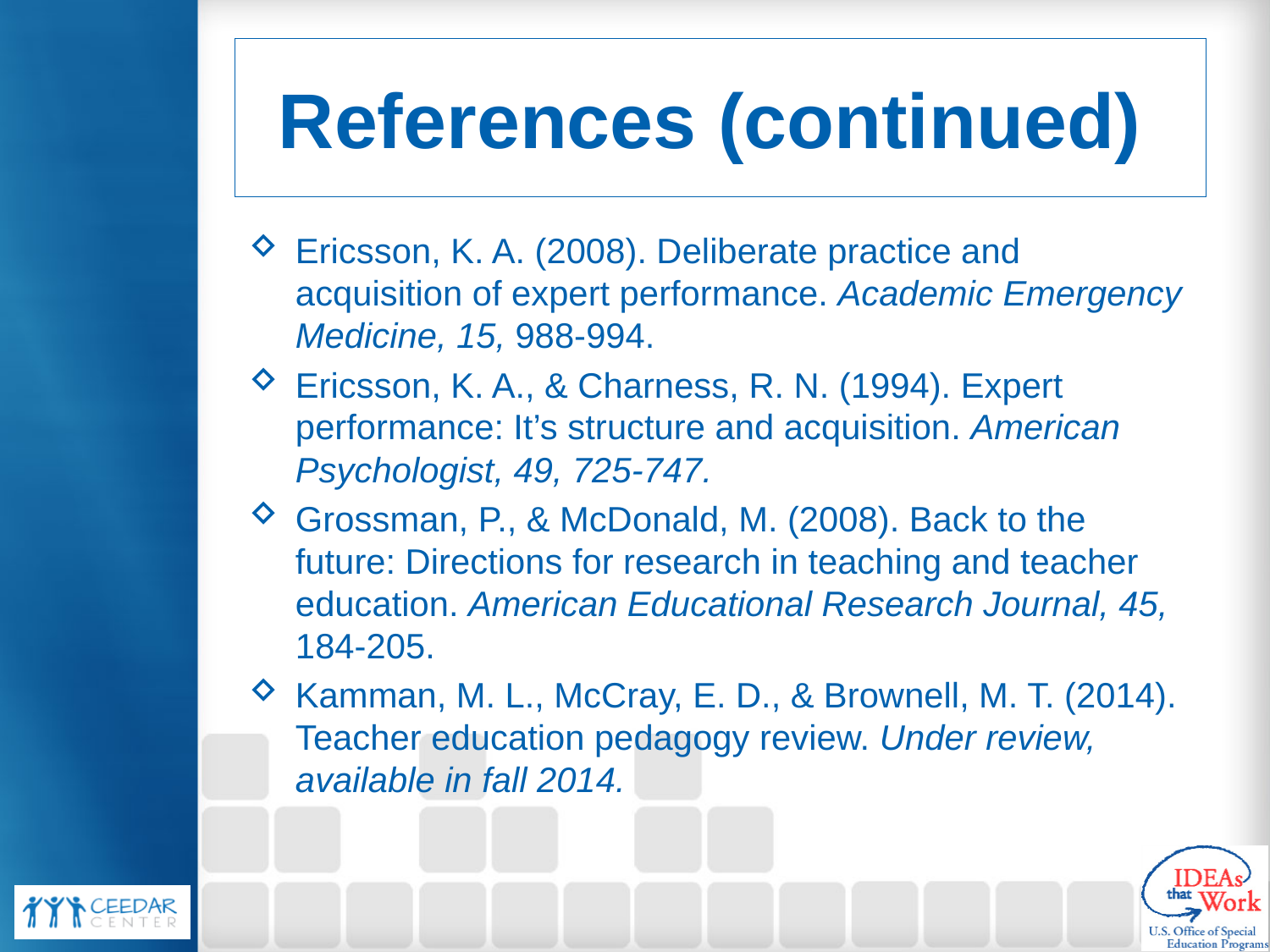

# References (continued)
Ericsson, K. A. (2008). Deliberate practice and acquisition of expert performance. Academic Emergency Medicine, 15, 988-994.
Ericsson, K. A., & Charness, R. N. (1994). Expert performance: It’s structure and acquisition. American Psychologist, 49, 725-747.
Grossman, P., & McDonald, M. (2008). Back to the future: Directions for research in teaching and teacher education. American Educational Research Journal, 45, 184-205.
Kamman, M. L., McCray, E. D., & Brownell, M. T. (2014). Teacher education pedagogy review. Under review, available in fall 2014.